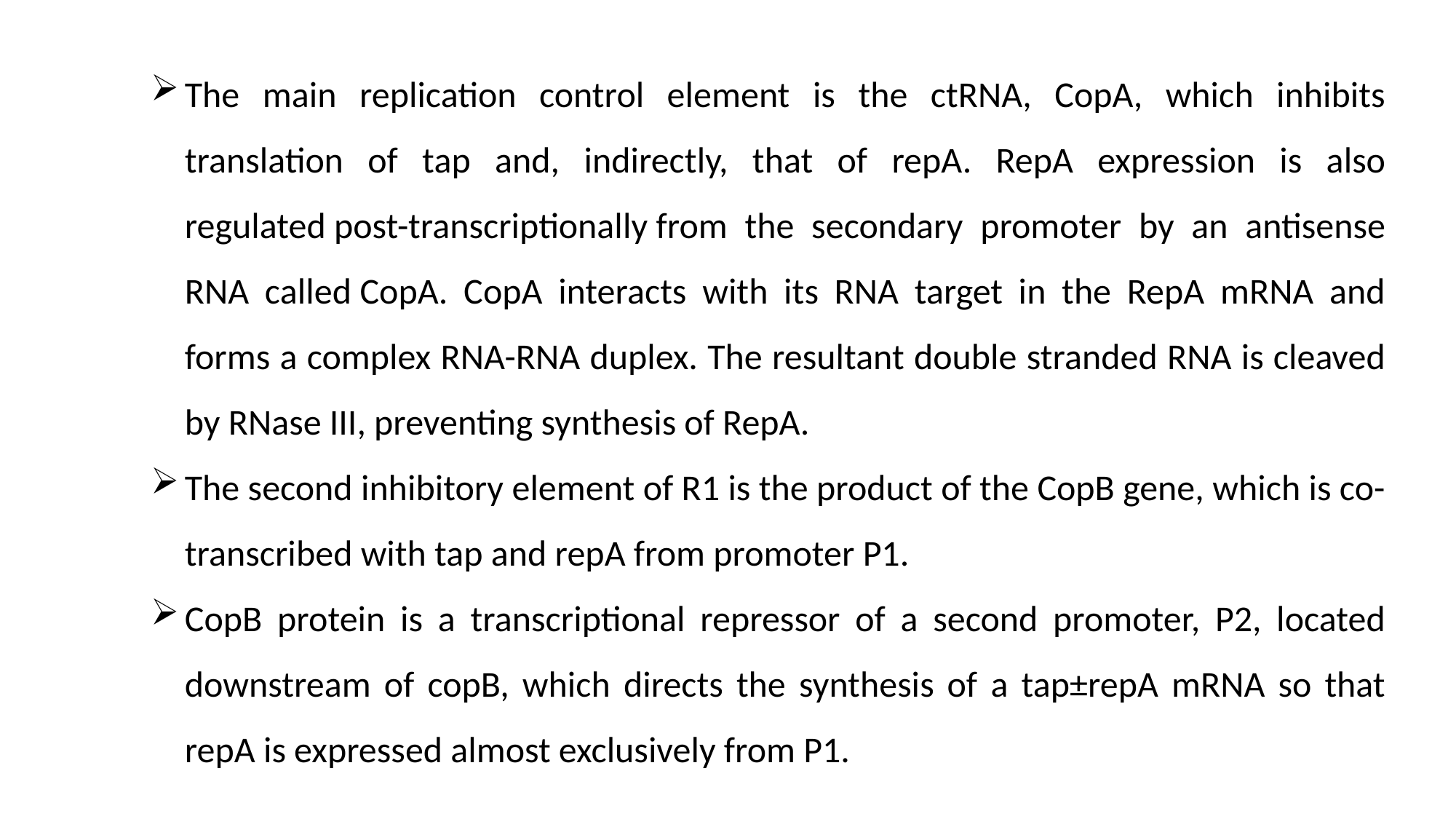

The main replication control element is the ctRNA, CopA, which inhibits translation of tap and, indirectly, that of repA. RepA expression is also regulated post-transcriptionally from the secondary promoter by an antisense RNA called CopA. CopA interacts with its RNA target in the RepA mRNA and forms a complex RNA-RNA duplex. The resultant double stranded RNA is cleaved by RNase III, preventing synthesis of RepA.
The second inhibitory element of R1 is the product of the CopB gene, which is co-transcribed with tap and repA from promoter P1.
CopB protein is a transcriptional repressor of a second promoter, P2, located downstream of copB, which directs the synthesis of a tap±repA mRNA so that repA is expressed almost exclusively from P1.